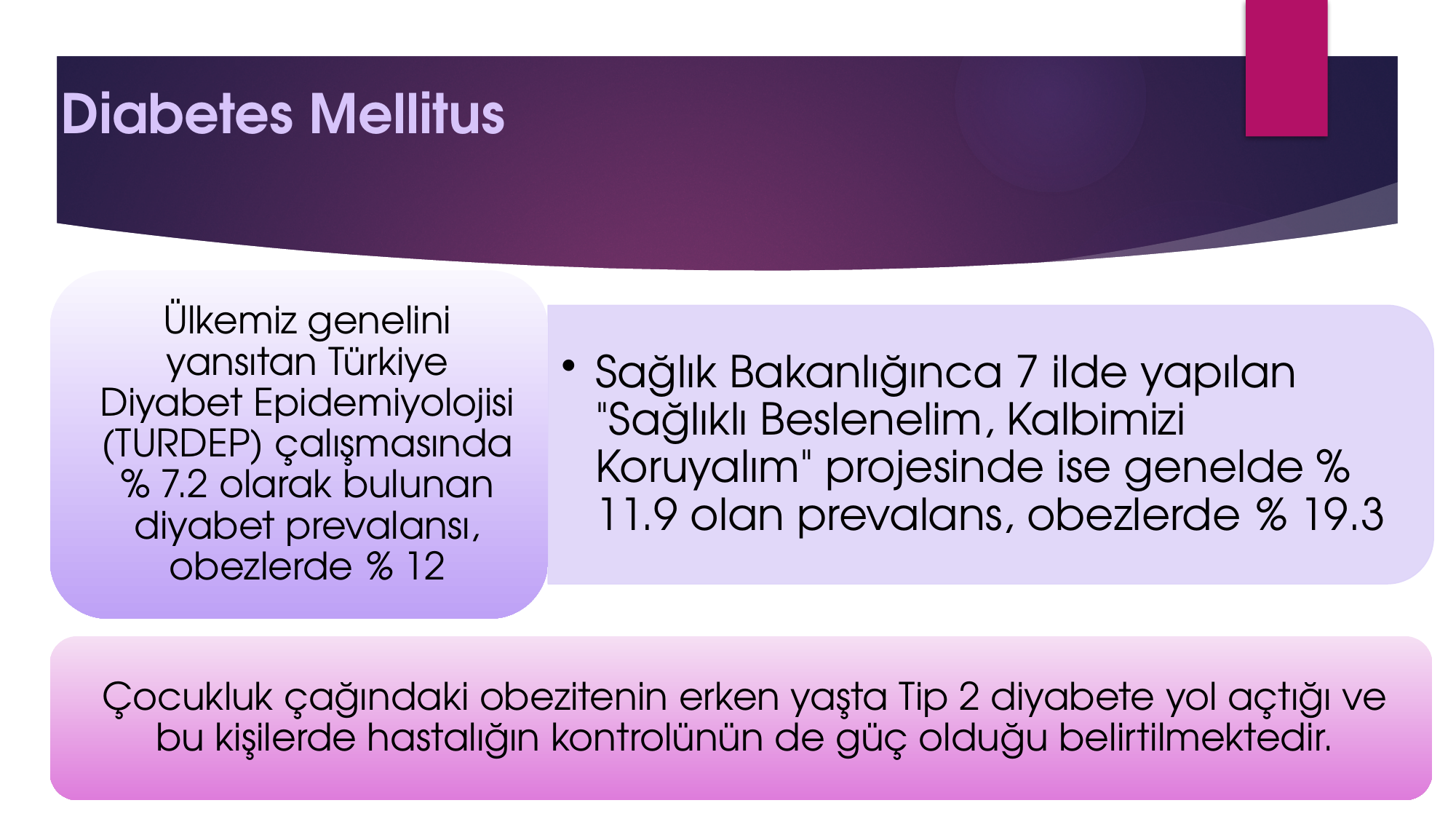

# Diabetes Mellitus
Sağlık Bakanlığınca 7 ilde yapılan "Sağlıklı Beslenelim, Kalbimizi Koruyalım" projesinde ise genelde % 11.9 olan prevalans, obezlerde % 19.3
Ülkemiz genelini yansıtan Türkiye Diyabet Epidemiyolojisi (TURDEP) çalışmasında % 7.2 olarak bulunan diyabet prevalansı, obezlerde % 12
Çocukluk ça­ğındaki obezitenin erken yaşta Tip 2 diyabete yol açtığı ve bu kişilerde hastalığın kontrolünün de güç olduğu belirtilmektedir.